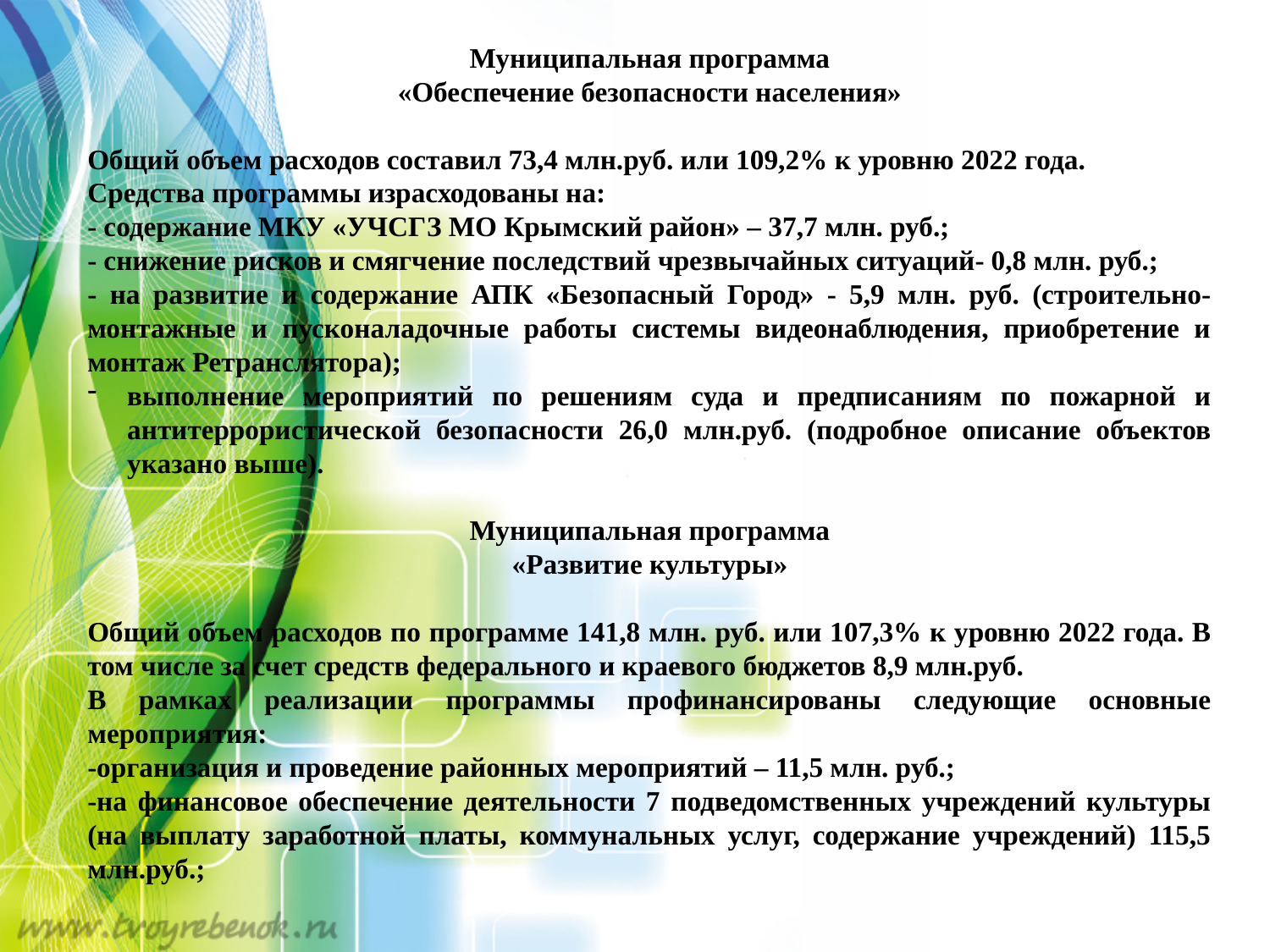

Муниципальная программа
«Обеспечение безопасности населения»

Общий объем расходов составил 73,4 млн.руб. или 109,2% к уровню 2022 года.
Средства программы израсходованы на:
- содержание МКУ «УЧСГЗ МО Крымский район» – 37,7 млн. руб.;
- снижение рисков и смягчение последствий чрезвычайных ситуаций- 0,8 млн. руб.;
- на развитие и содержание АПК «Безопасный Город» - 5,9 млн. руб. (строительно-монтажные и пусконаладочные работы системы видеонаблюдения, приобретение и монтаж Ретранслятора);
выполнение мероприятий по решениям суда и предписаниям по пожарной и антитеррористической безопасности 26,0 млн.руб. (подробное описание объектов указано выше).

Муниципальная программа
«Развитие культуры»

Общий объем расходов по программе 141,8 млн. руб. или 107,3% к уровню 2022 года. В том числе за счет средств федерального и краевого бюджетов 8,9 млн.руб.
В рамках реализации программы профинансированы следующие основные мероприятия:
-организация и проведение районных мероприятий – 11,5 млн. руб.;
-на финансовое обеспечение деятельности 7 подведомственных учреждений культуры (на выплату заработной платы, коммунальных услуг, содержание учреждений) 115,5 млн.руб.;